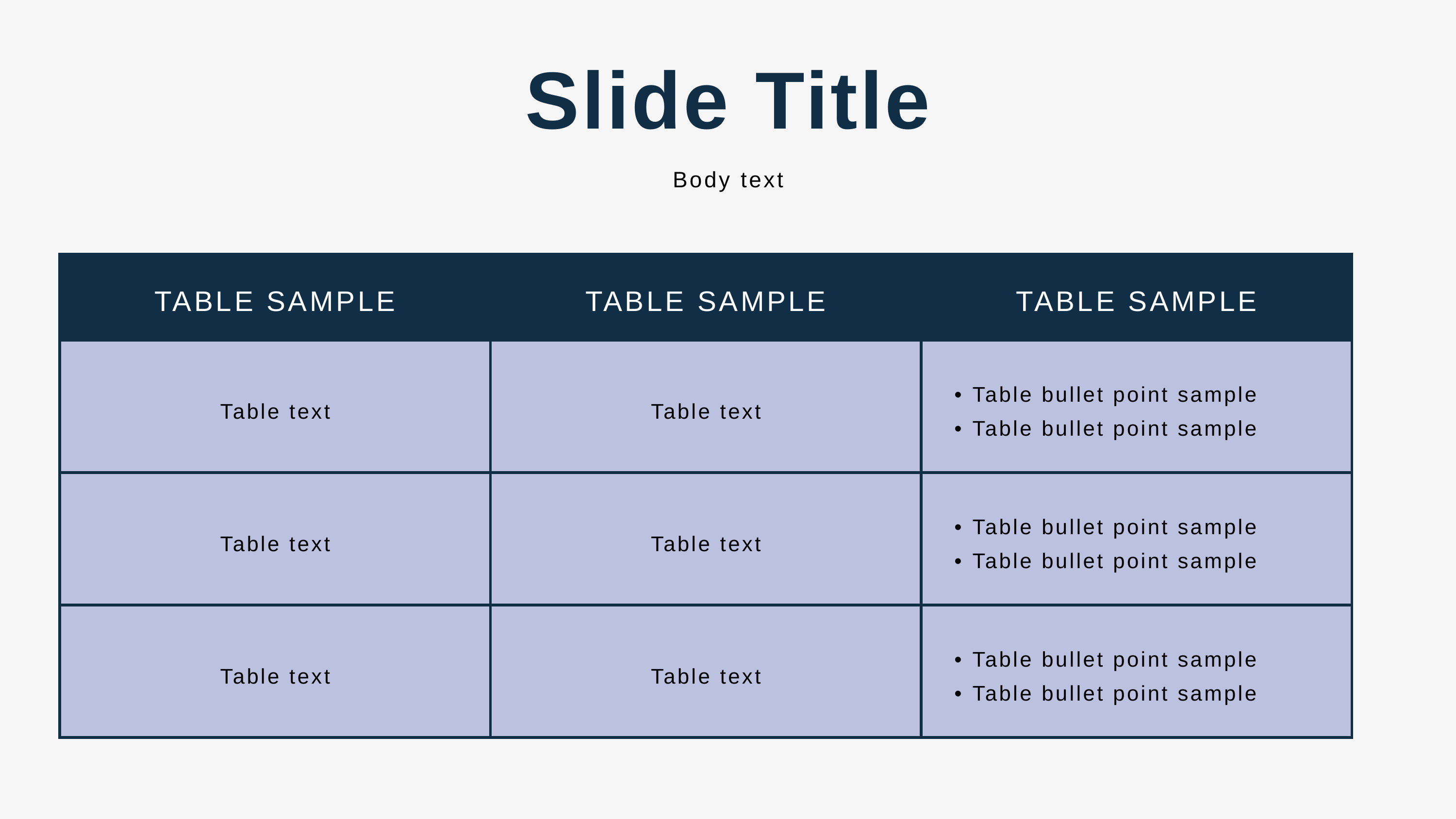

Slide Title
Body text
| TABLE SAMPLE | TABLE SAMPLE | TABLE SAMPLE |
| --- | --- | --- |
| Table text | Table text | Table bullet point sample Table bullet point sample |
| Table text | Table text | Table bullet point sample Table bullet point sample |
| Table text | Table text | Table bullet point sample Table bullet point sample |